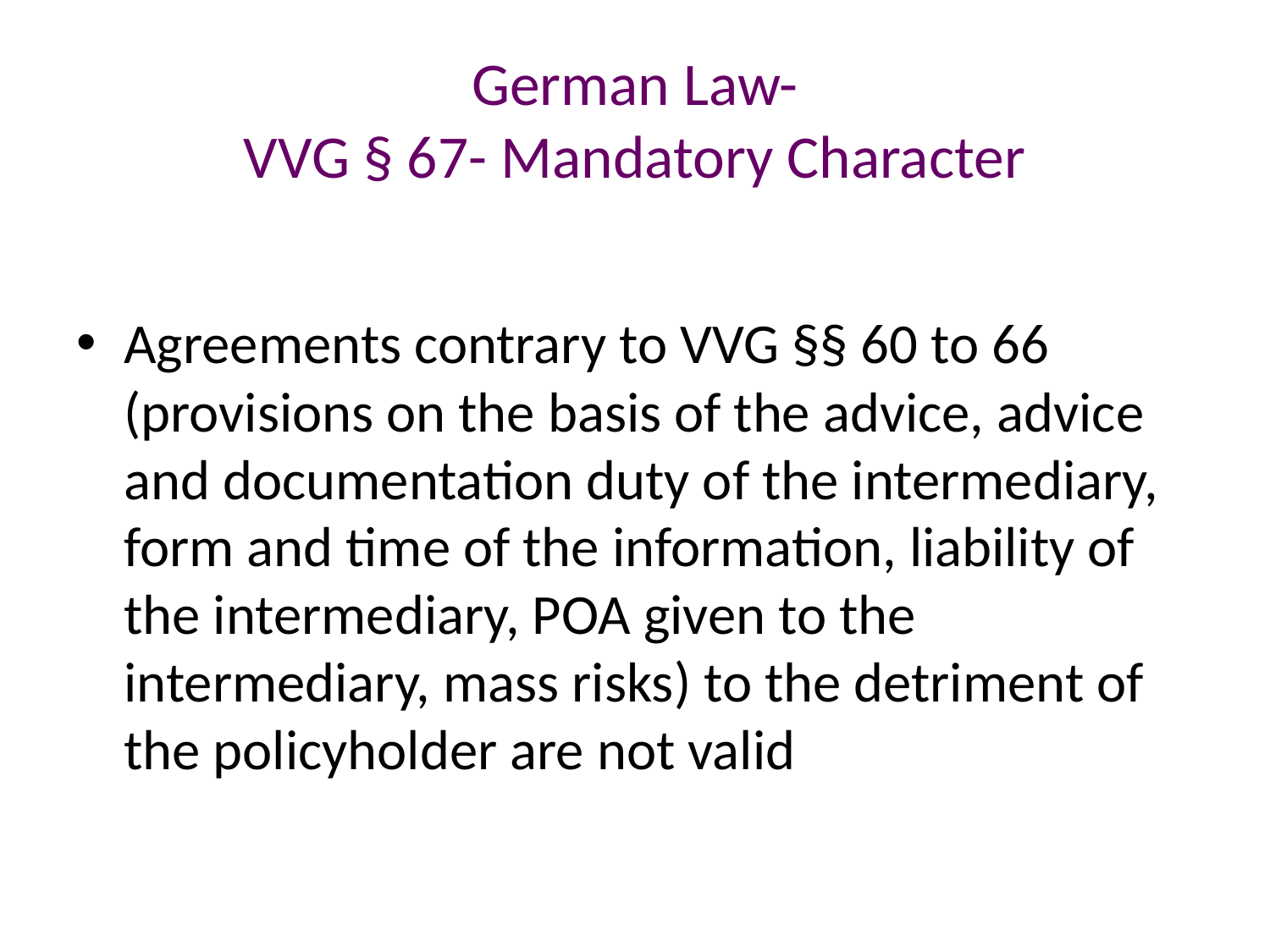

# German Law- VVG § 67- Mandatory Character

Agreements contrary to VVG §§ 60 to 66 (provisions on the basis of the advice, advice and documentation duty of the intermediary, form and time of the information, liability of the intermediary, POA given to the intermediary, mass risks) to the detriment of the policyholder are not valid